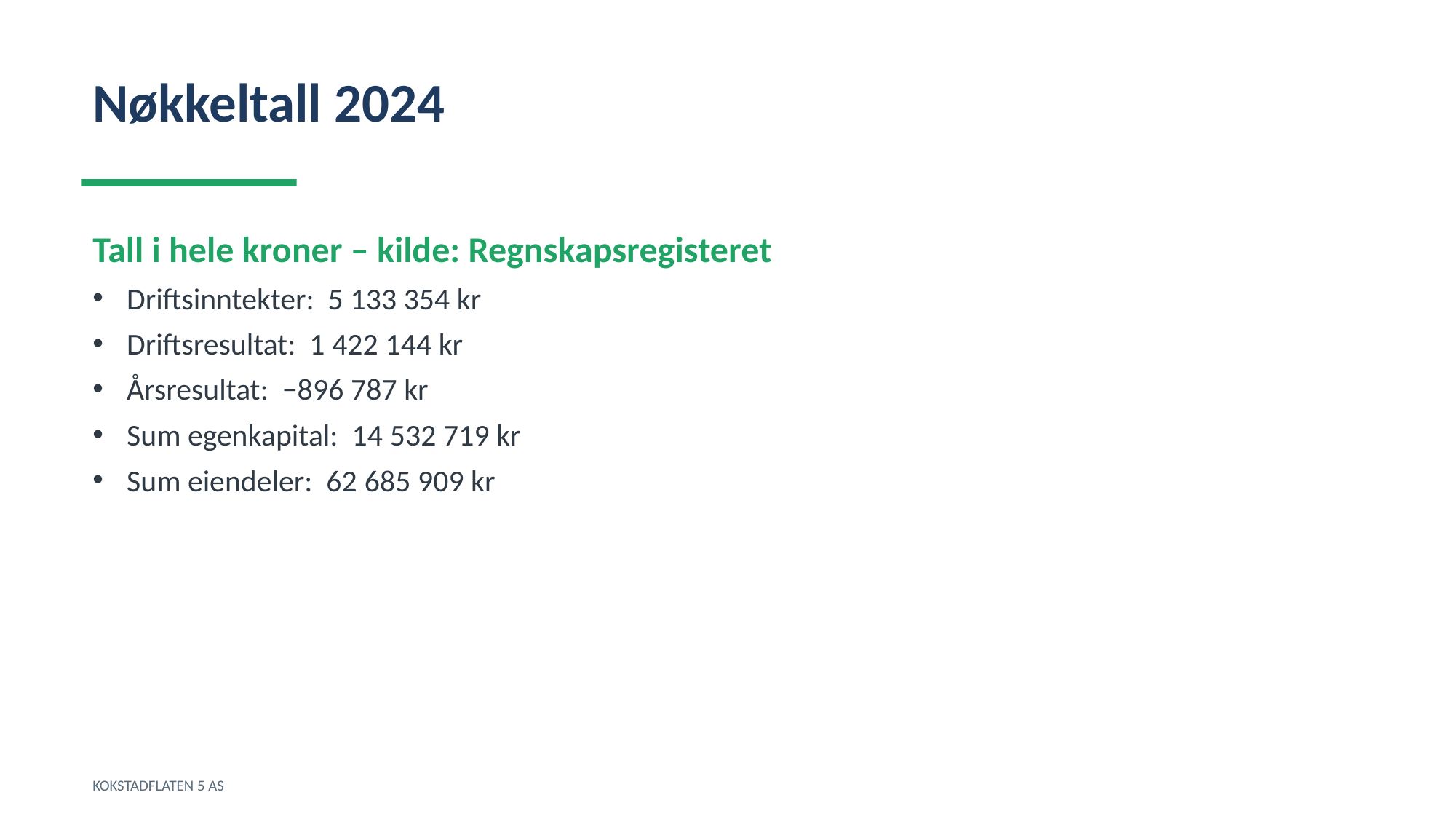

Nøkkeltall 2024

Tall i hele kroner – kilde: Regnskapsregisteret
Driftsinntekter:  5 133 354 kr
Driftsresultat:  1 422 144 kr
Årsresultat:  −896 787 kr
Sum egenkapital:  14 532 719 kr
Sum eiendeler:  62 685 909 kr
KOKSTADFLATEN 5 AS